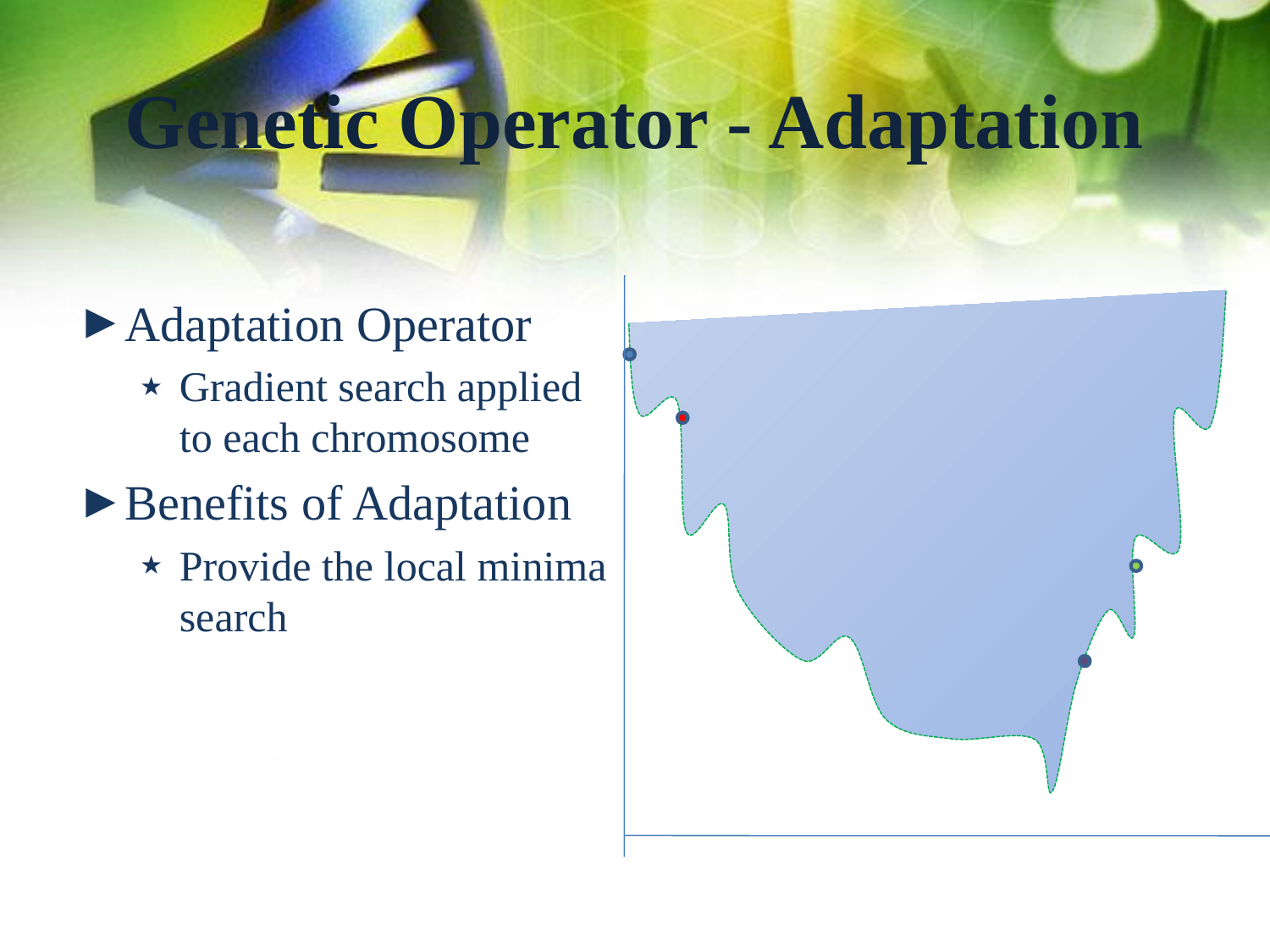

# Genetic Operator - Adaptation
Adaptation Operator
Gradient search applied to each chromosome
Benefits of Adaptation
Provide the local minima search